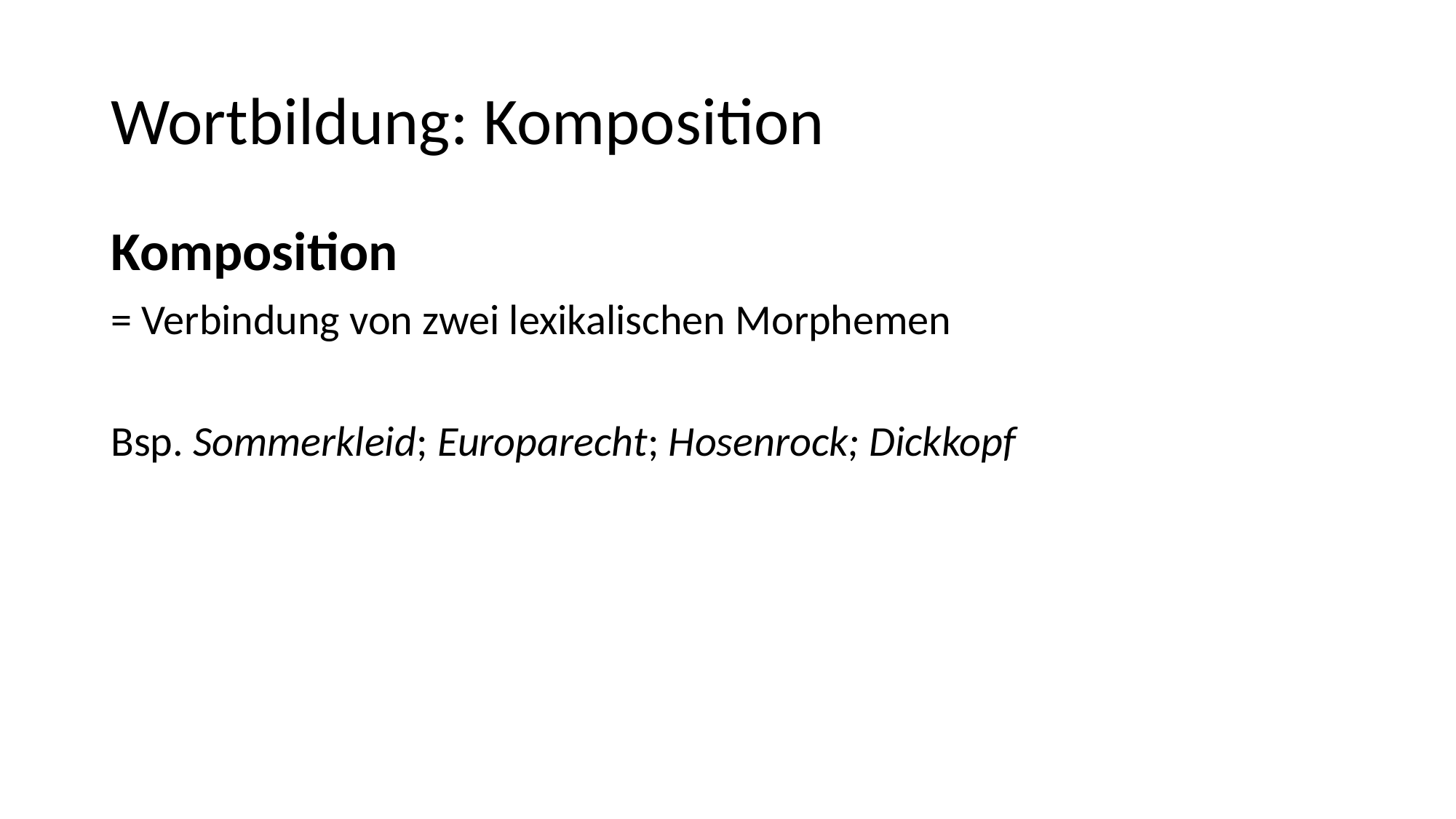

# Wortbildung: Komposition
Komposition
= Verbindung von zwei lexikalischen Morphemen

Bsp. Sommerkleid; Europarecht; Hosenrock; Dickkopf